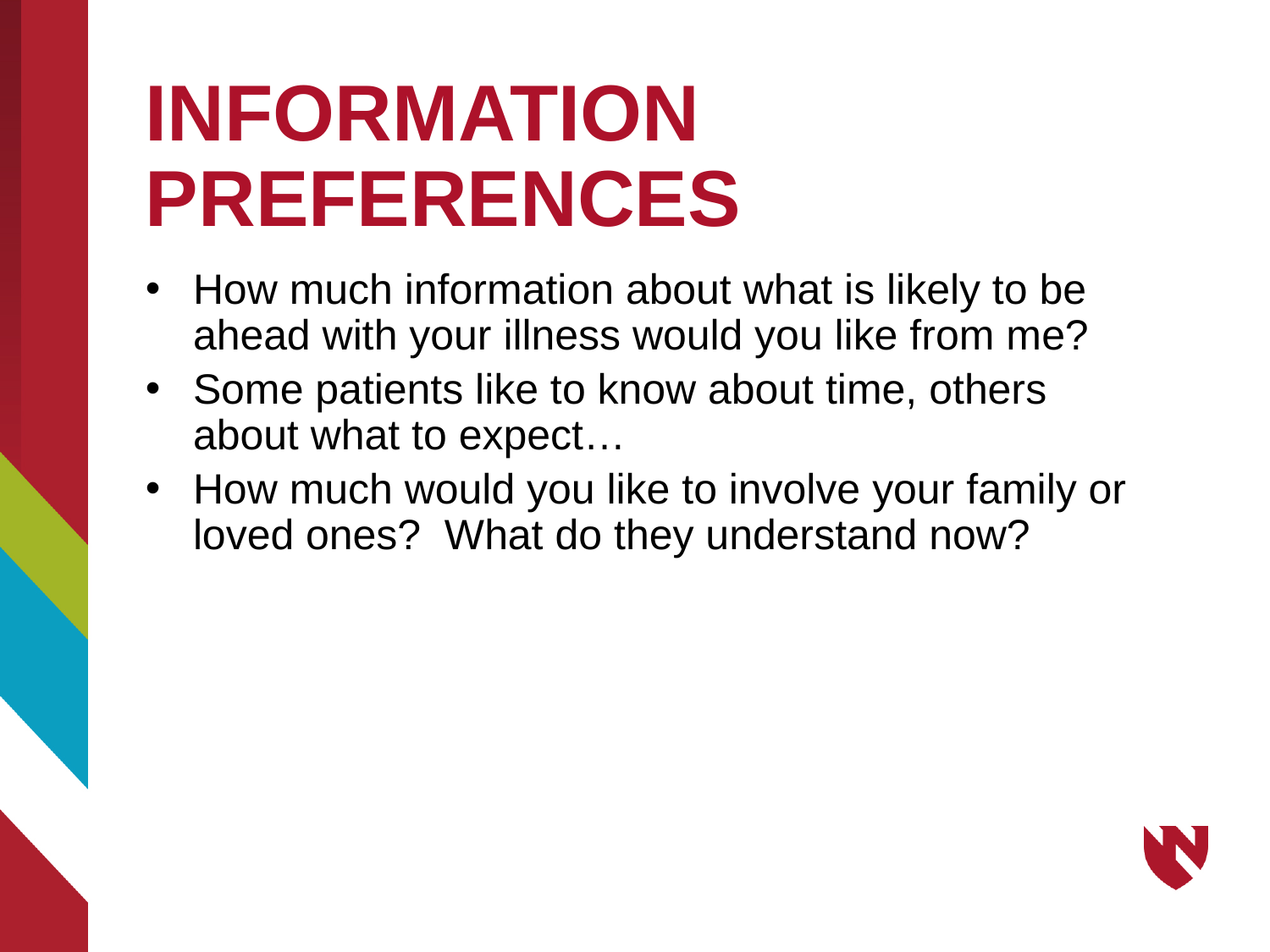

# INFORMATION PREFERENCES
How much information about what is likely to be ahead with your illness would you like from me?
Some patients like to know about time, others about what to expect…
How much would you like to involve your family or loved ones?  What do they understand now?